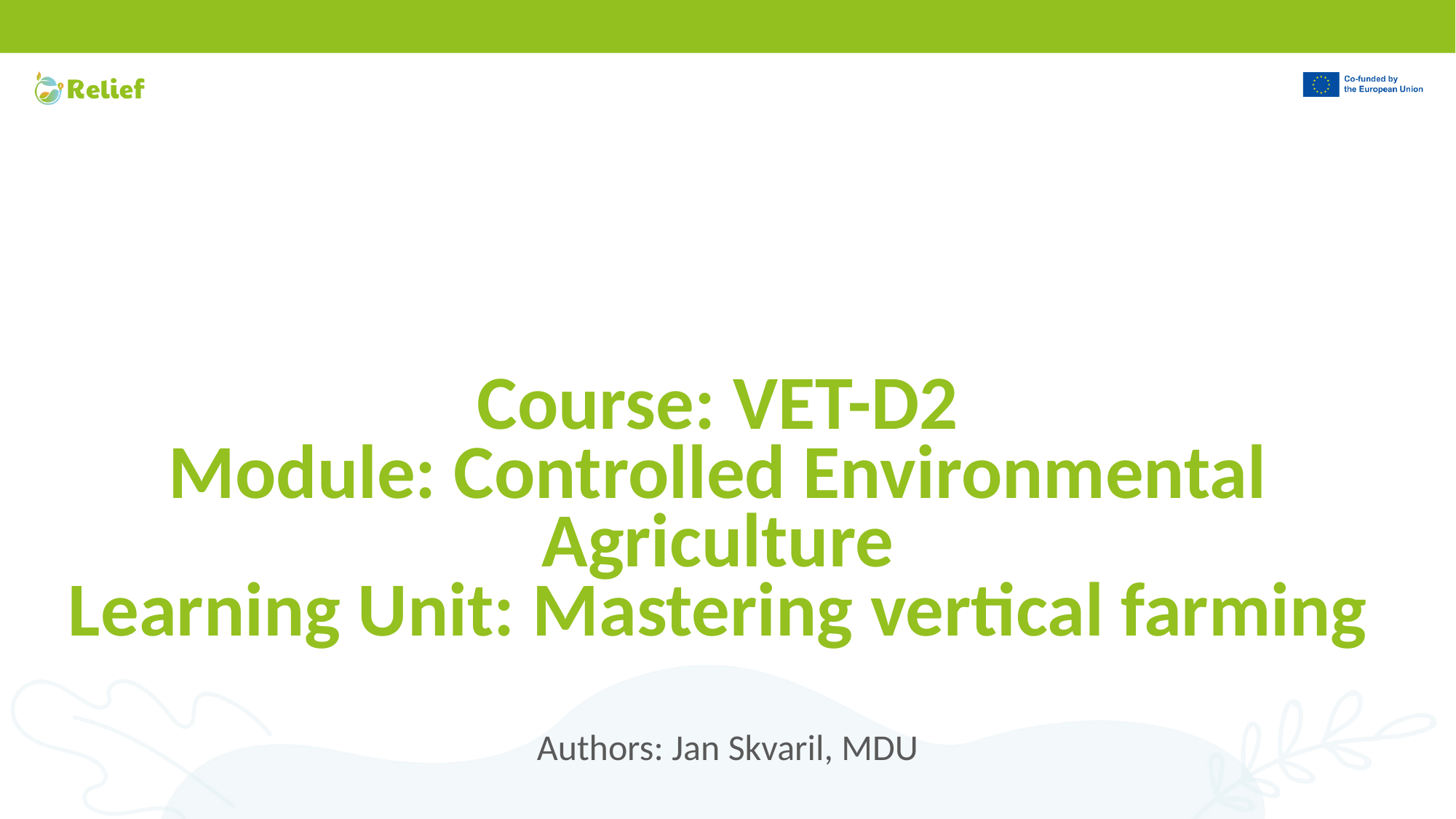

# Course: VET-D2 Module: Controlled Environmental Agriculture Learning Unit: Mastering vertical farming
Authors: Jan Skvaril, MDU